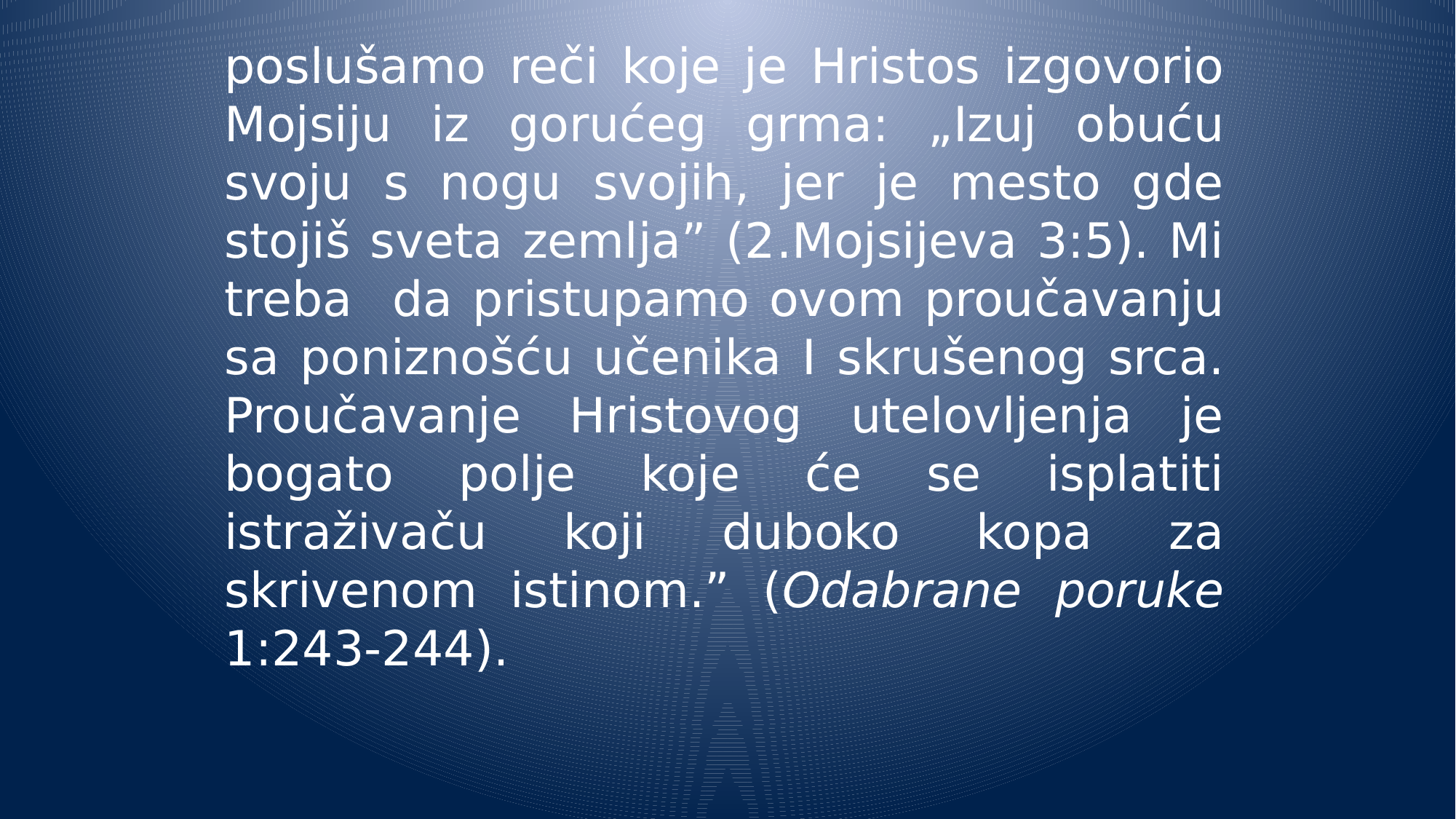

poslušamo reči koje je Hristos izgovorio Mojsiju iz gorućeg grma: „Izuj obuću svoju s nogu svojih, jer je mesto gde stojiš sveta zemlja” (2.Mojsijeva 3:5). Mi treba  da pristupamo ovom proučavanju sa poniznošću učenika I skrušenog srca. Proučavanje Hristovog utelovljenja je bogato polje koje će se isplatiti istraživaču koji duboko kopa za skrivenom istinom.” (Odabrane poruke 1:243-244).